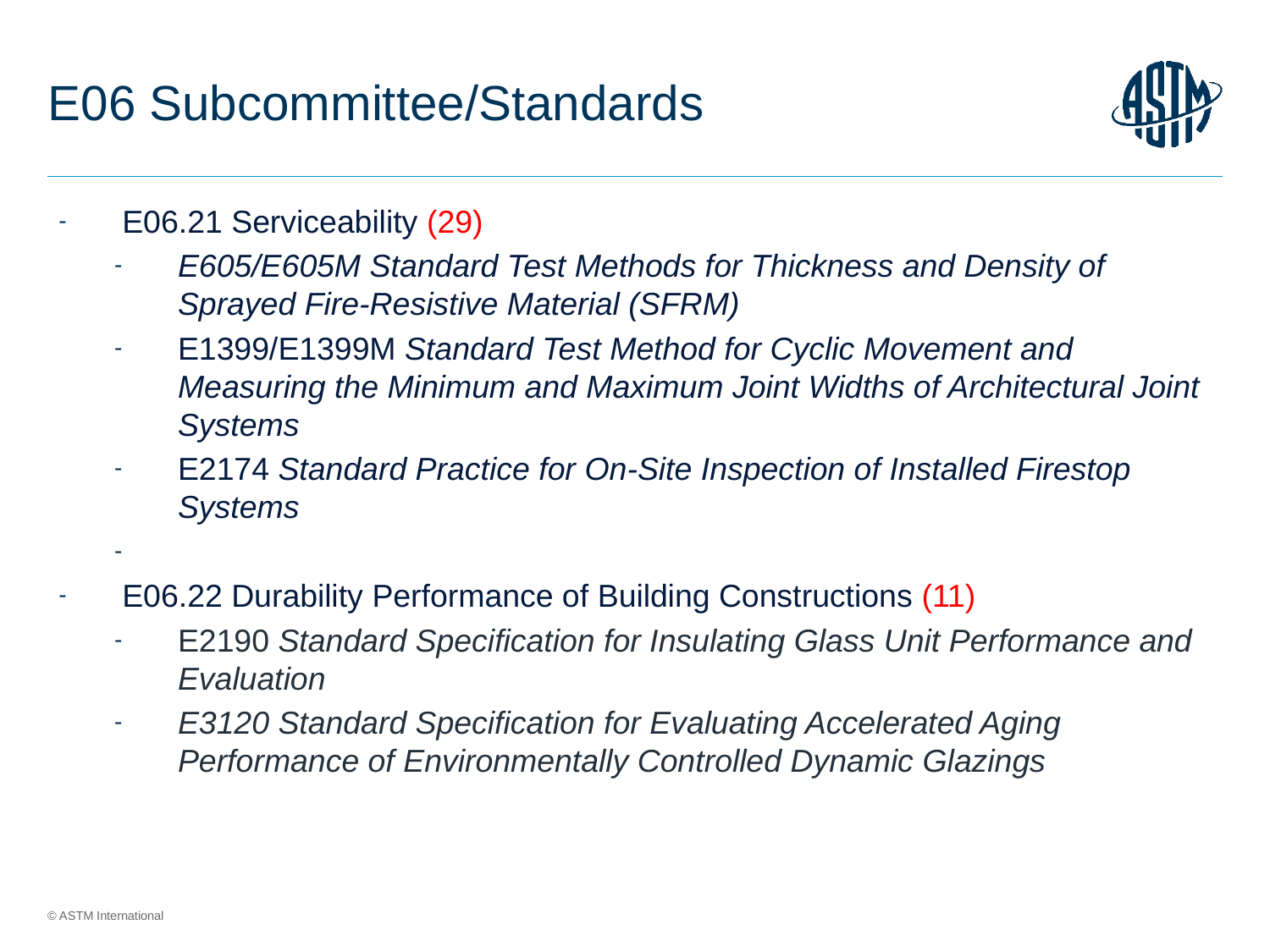

# E06 Subcommittee/Standards
E06.21 Serviceability (29)
E605/E605M Standard Test Methods for Thickness and Density of Sprayed Fire-Resistive Material (SFRM)
E1399/E1399M Standard Test Method for Cyclic Movement and Measuring the Minimum and Maximum Joint Widths of Architectural Joint Systems
E2174 Standard Practice for On-Site Inspection of Installed Firestop Systems

E06.22 Durability Performance of Building Constructions (11)
E2190 Standard Specification for Insulating Glass Unit Performance and Evaluation
E3120 Standard Specification for Evaluating Accelerated Aging Performance of Environmentally Controlled Dynamic Glazings